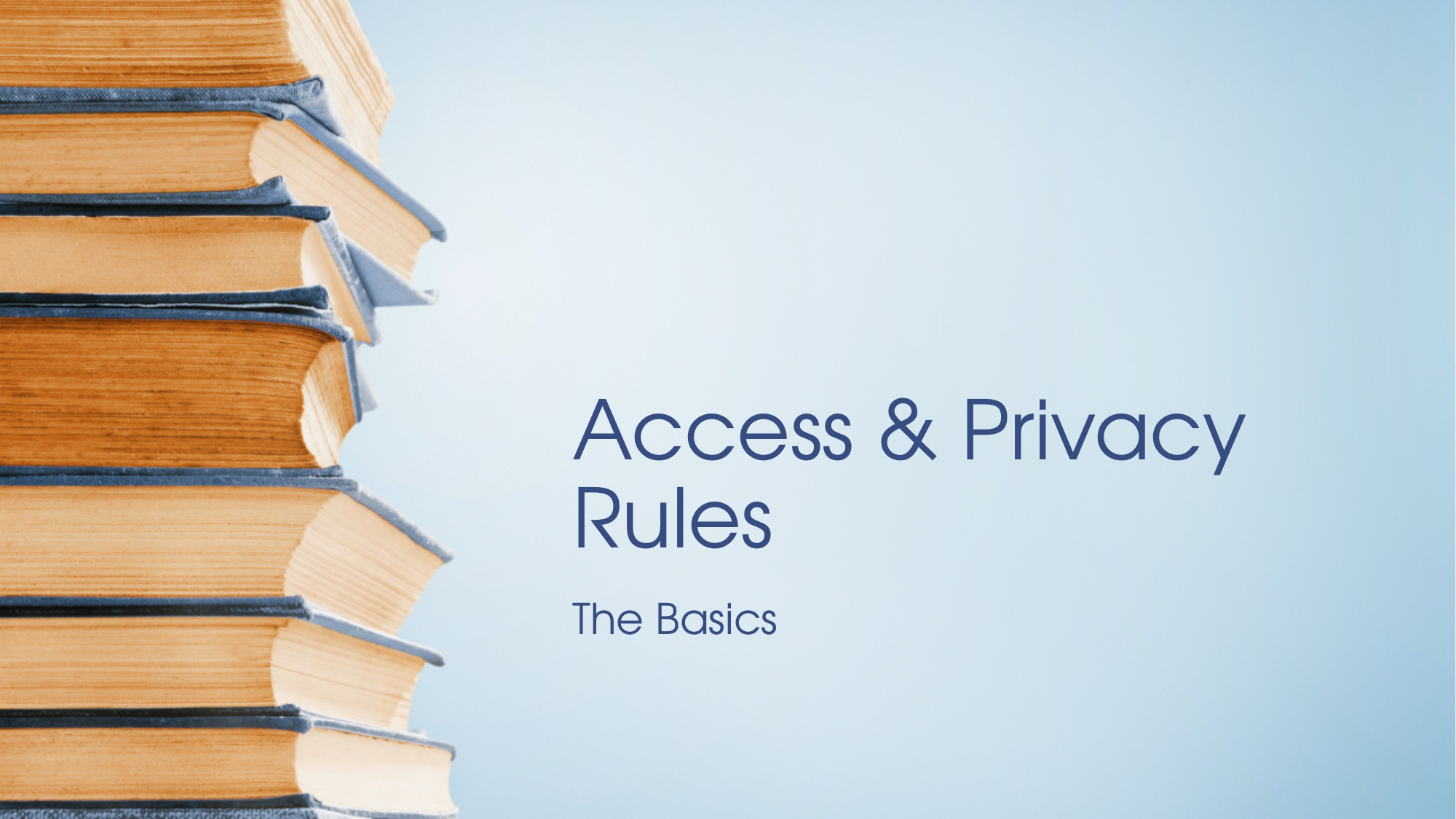

# Access & Privacy Rules
The Basics